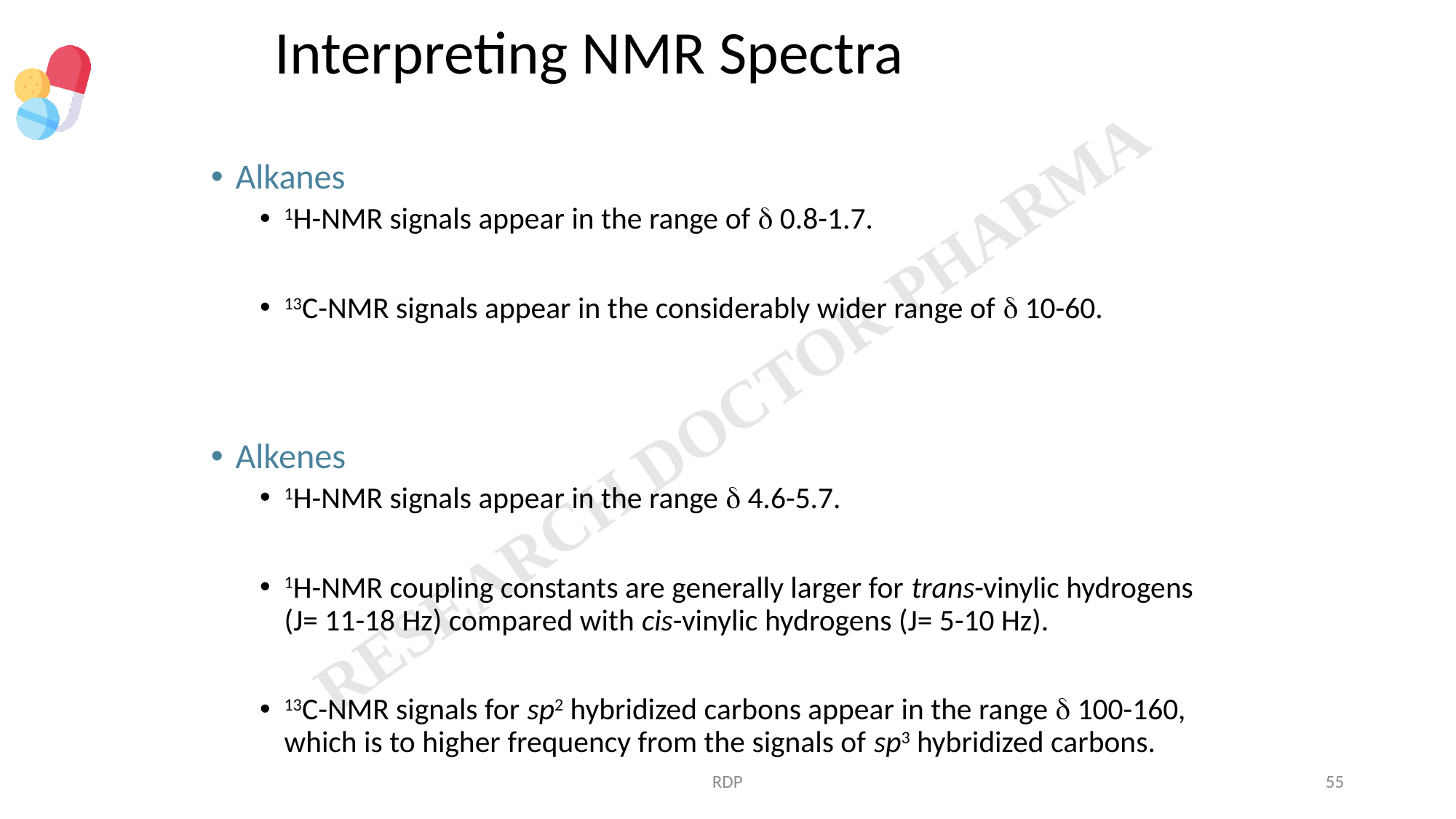

# Interpreting NMR Spectra
Alkanes
1H-NMR signals appear in the range of δ 0.8-1.7.

13C-NMR signals appear in the considerably wider range of δ 10-60.

Alkenes
1H-NMR signals appear in the range δ 4.6-5.7.

1H-NMR coupling constants are generally larger for trans-vinylic hydrogens  (J= 11-18 Hz) compared with cis-vinylic hydrogens (J= 5-10 Hz).

13C-NMR signals for sp2 hybridized carbons appear in the range δ 100-160, which is to higher frequency from the signals of sp3 hybridized carbons.
RDP
55